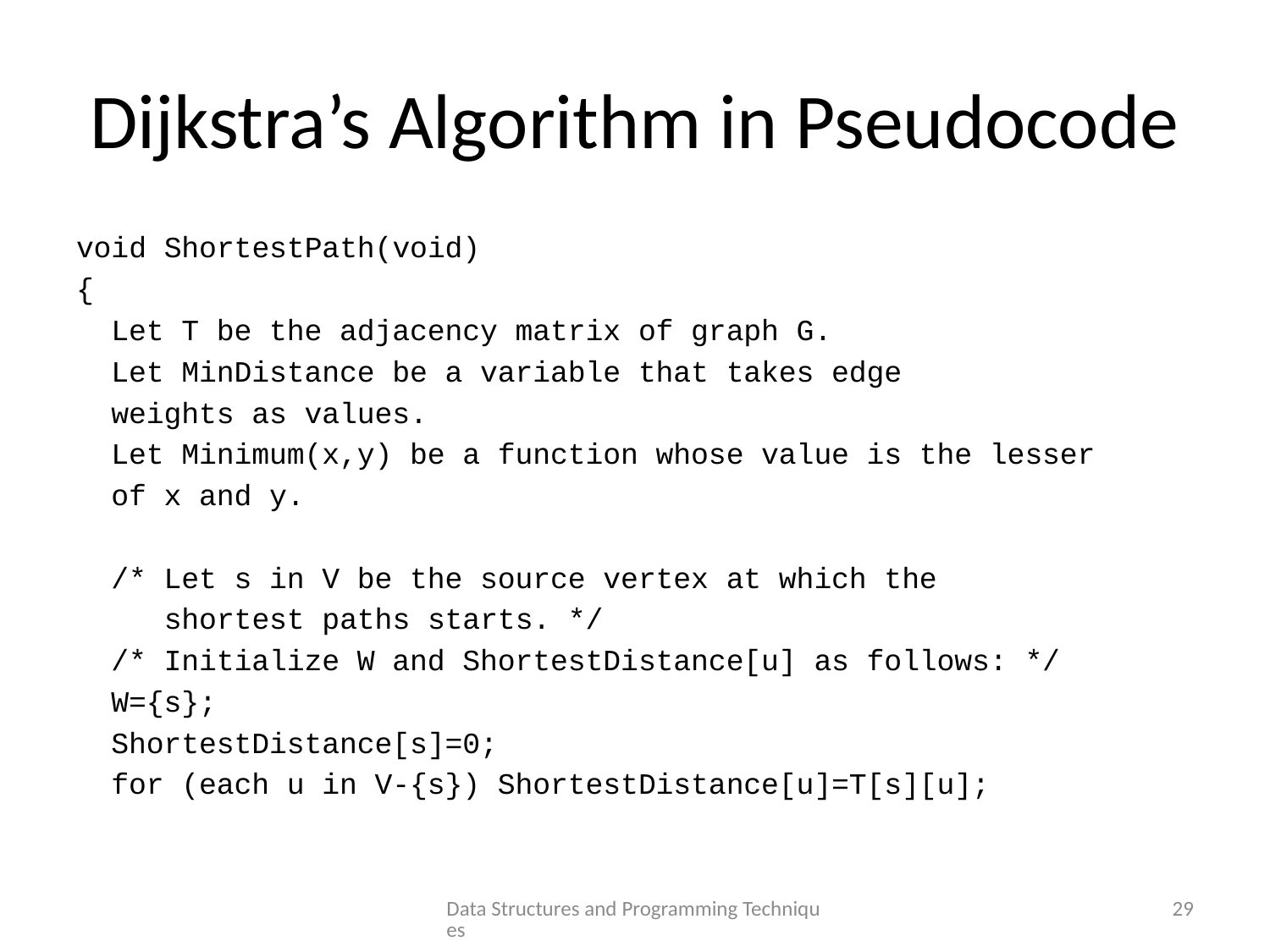

# Dijkstra’s Algorithm in Pseudocode
void ShortestPath(void)
{
  Let T be the adjacency matrix of graph G.
  Let MinDistance be a variable that takes edge
  weights as values.
  Let Minimum(x,y) be a function whose value is the lesser
  of x and y.

  /* Let s in V be the source vertex at which the
     shortest paths starts. */
  /* Initialize W and ShortestDistance[u] as follows: */
  W={s};
  ShortestDistance[s]=0;
  for (each u in V-{s}) ShortestDistance[u]=T[s][u];

Data Structures and Programming Techniques
29